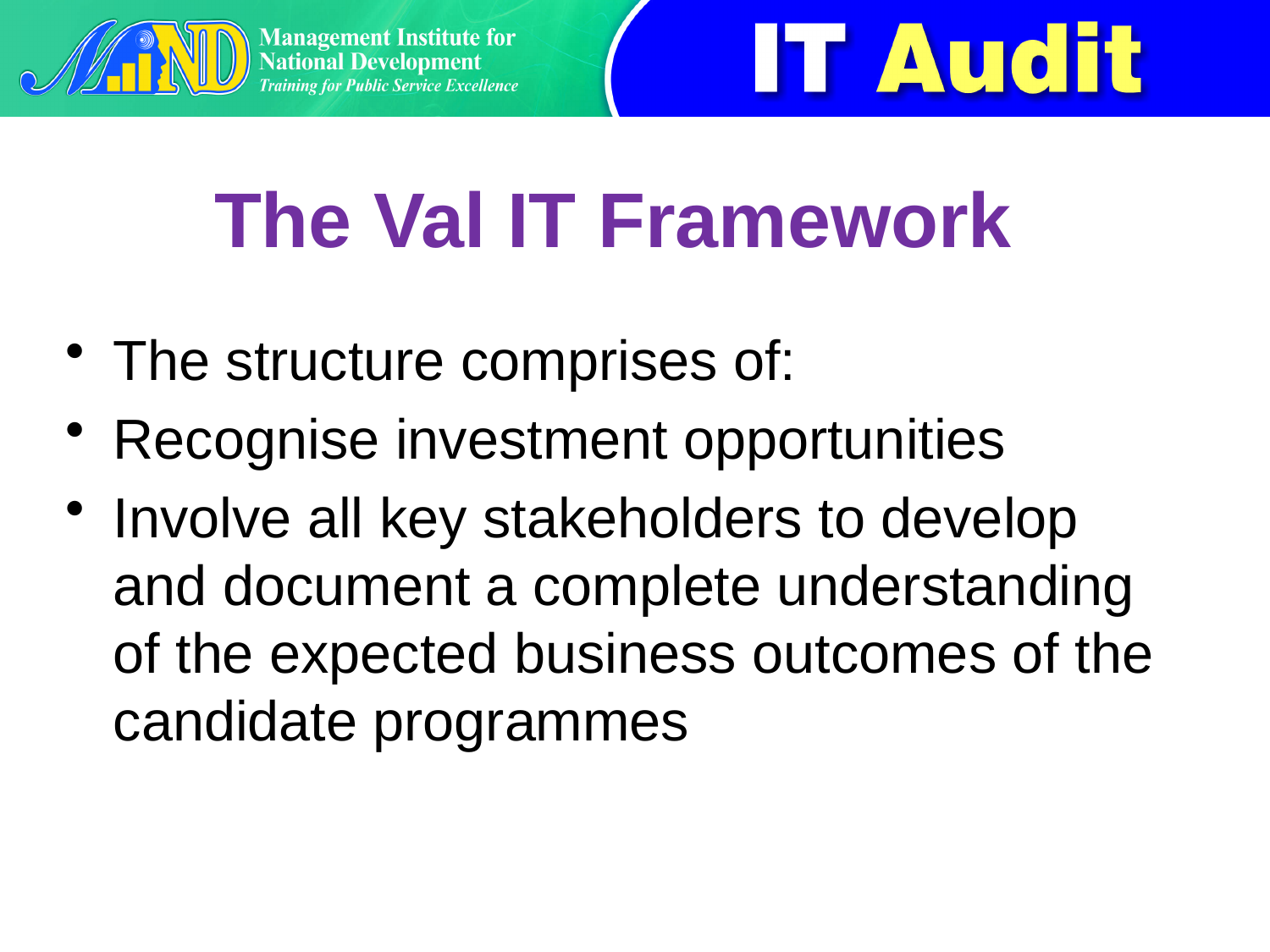

# The Val IT Framework
The structure comprises of:
Recognise investment opportunities
Involve all key stakeholders to develop and document a complete understanding of the expected business outcomes of the candidate programmes